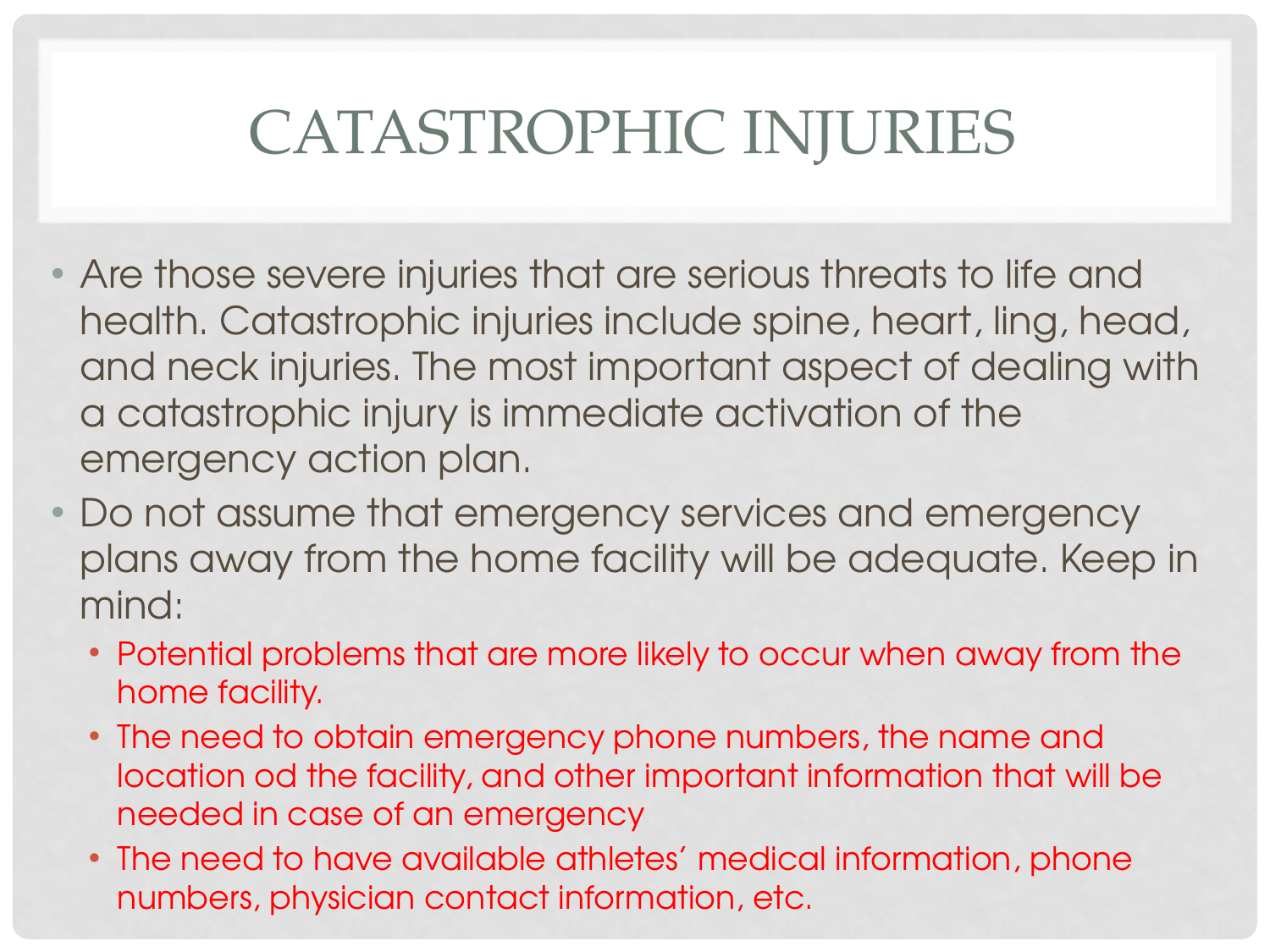

# Catastrophic Injuries
Are those severe injuries that are serious threats to life and health. Catastrophic injuries include spine, heart, ling, head, and neck injuries. The most important aspect of dealing with a catastrophic injury is immediate activation of the emergency action plan.
Do not assume that emergency services and emergency plans away from the home facility will be adequate. Keep in mind:
Potential problems that are more likely to occur when away from the home facility.
The need to obtain emergency phone numbers, the name and location od the facility, and other important information that will be needed in case of an emergency
The need to have available athletes’ medical information, phone numbers, physician contact information, etc.